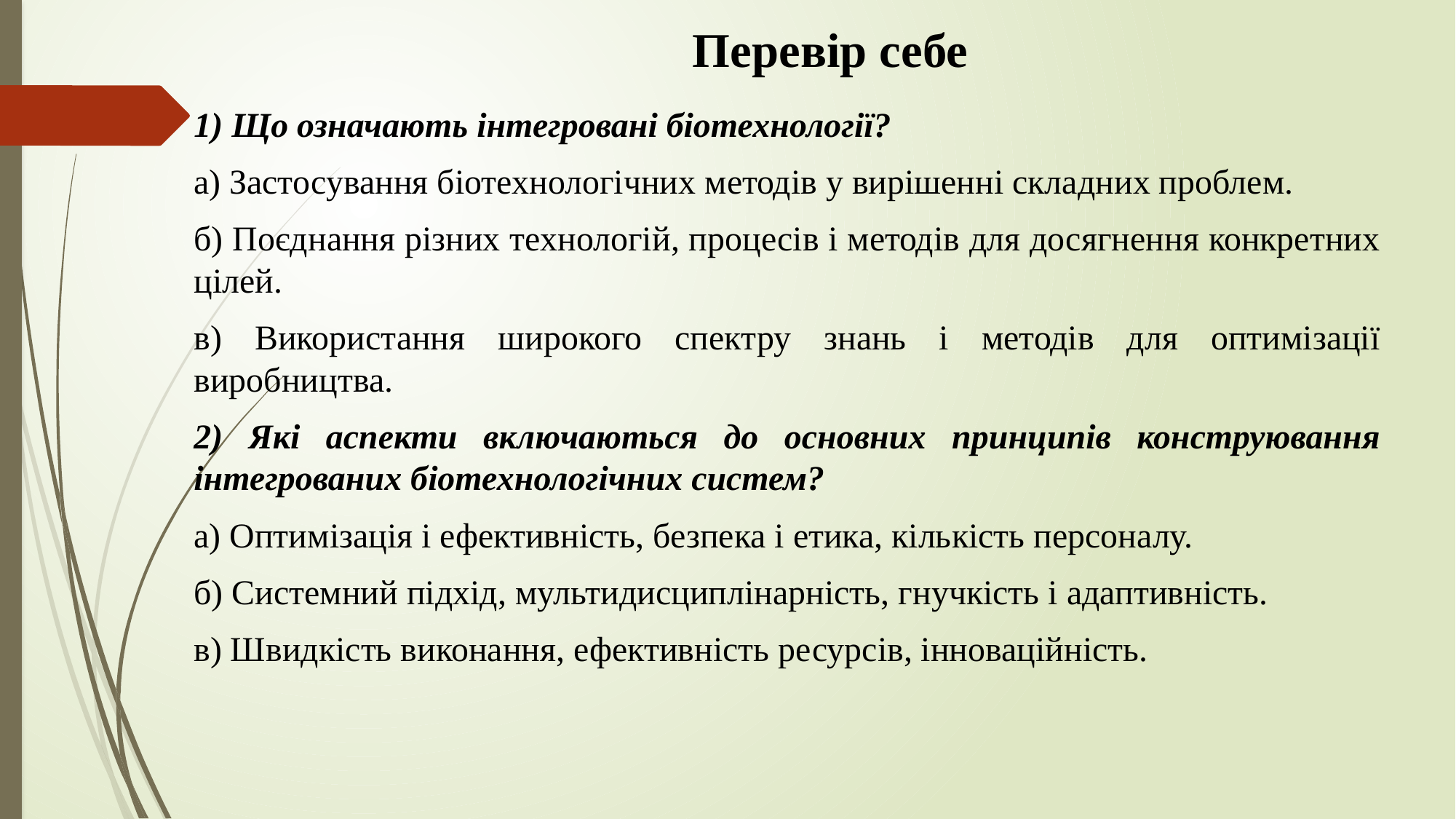

# Перевір себе
1) Що означають інтегровані біотехнології?
а) Застосування біотехнологічних методів у вирішенні складних проблем.
б) Поєднання різних технологій, процесів і методів для досягнення конкретних цілей.
в) Використання широкого спектру знань і методів для оптимізації виробництва.
2) Які аспекти включаються до основних принципів конструювання інтегрованих біотехнологічних систем?
а) Оптимізація і ефективність, безпека і етика, кількість персоналу.
б) Системний підхід, мультидисциплінарність, гнучкість і адаптивність.
в) Швидкість виконання, ефективність ресурсів, інноваційність.